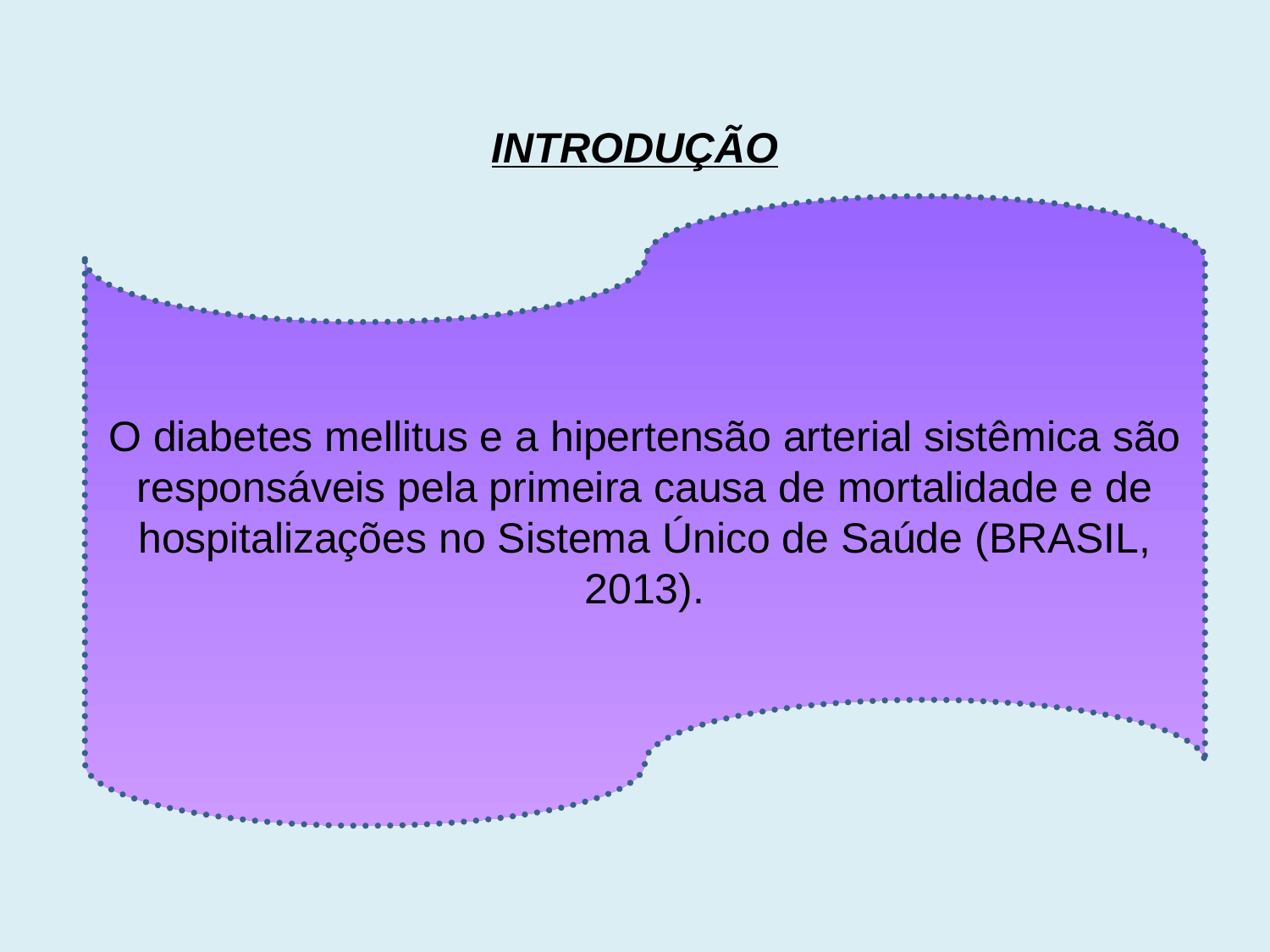

# INTRODUÇÃO
O diabetes mellitus e a hipertensão arterial sistêmica são responsáveis pela primeira causa de mortalidade e de hospitalizações no Sistema Único de Saúde (BRASIL, 2013).